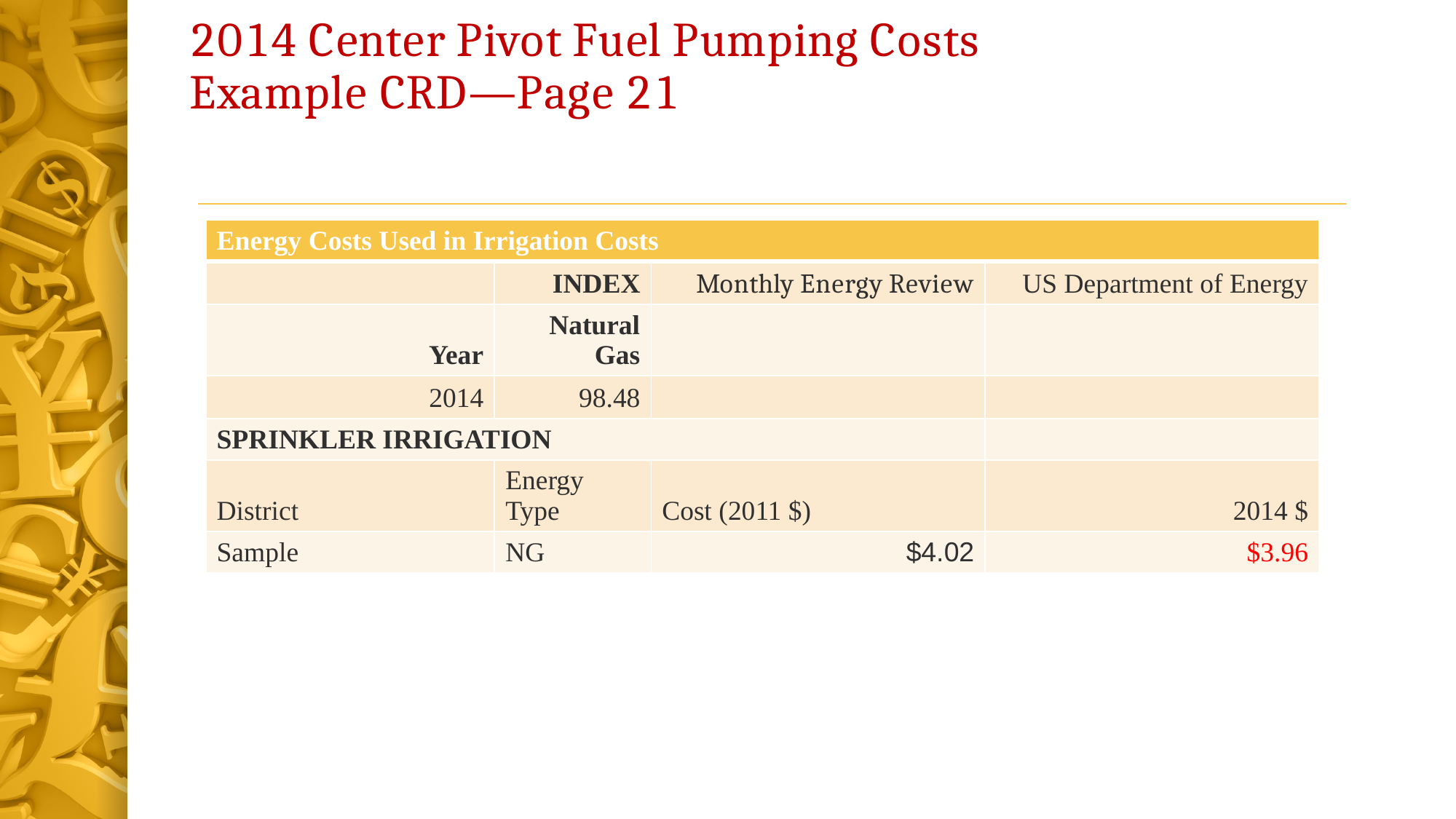

# 2014 Center Pivot Fuel Pumping Costs Example CRD—Page 21
| Energy Costs Used in Irrigation Costs |  |  |  |
| --- | --- | --- | --- |
|  | INDEX | Monthly Energy Review | US Department of Energy |
| Year | Natural Gas |  |  |
| 2014 | 98.48 |  |  |
| SPRINKLER IRRIGATION |  |  |  |
| District | Energy Type | Cost (2011 $) | 2014 $ |
| Sample | NG | $4.02 | $3.96 |